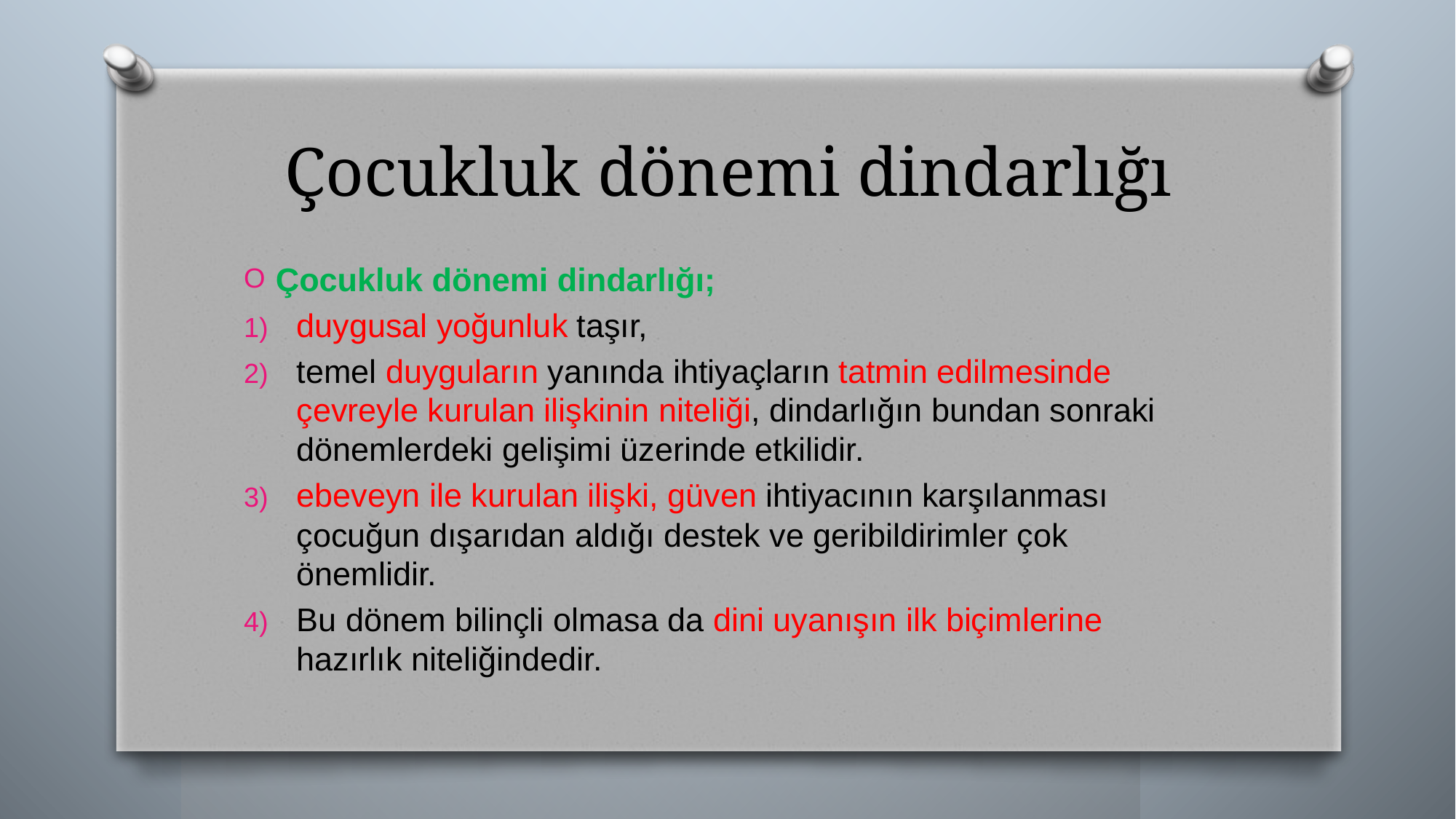

# Çocukluk dönemi dindarlığı
Çocukluk dönemi dindarlığı;
duygusal yoğunluk taşır,
temel duyguların yanında ihtiyaçların tatmin edilmesinde çevreyle kurulan ilişkinin niteliği, dindarlığın bundan sonraki dönemlerdeki gelişimi üzerinde etkilidir.
ebeveyn ile kurulan ilişki, güven ihtiyacının karşılanması çocuğun dışarıdan aldığı destek ve geribildirimler çok önemlidir.
Bu dönem bilinçli olmasa da dini uyanışın ilk biçimlerine hazırlık niteliğindedir.